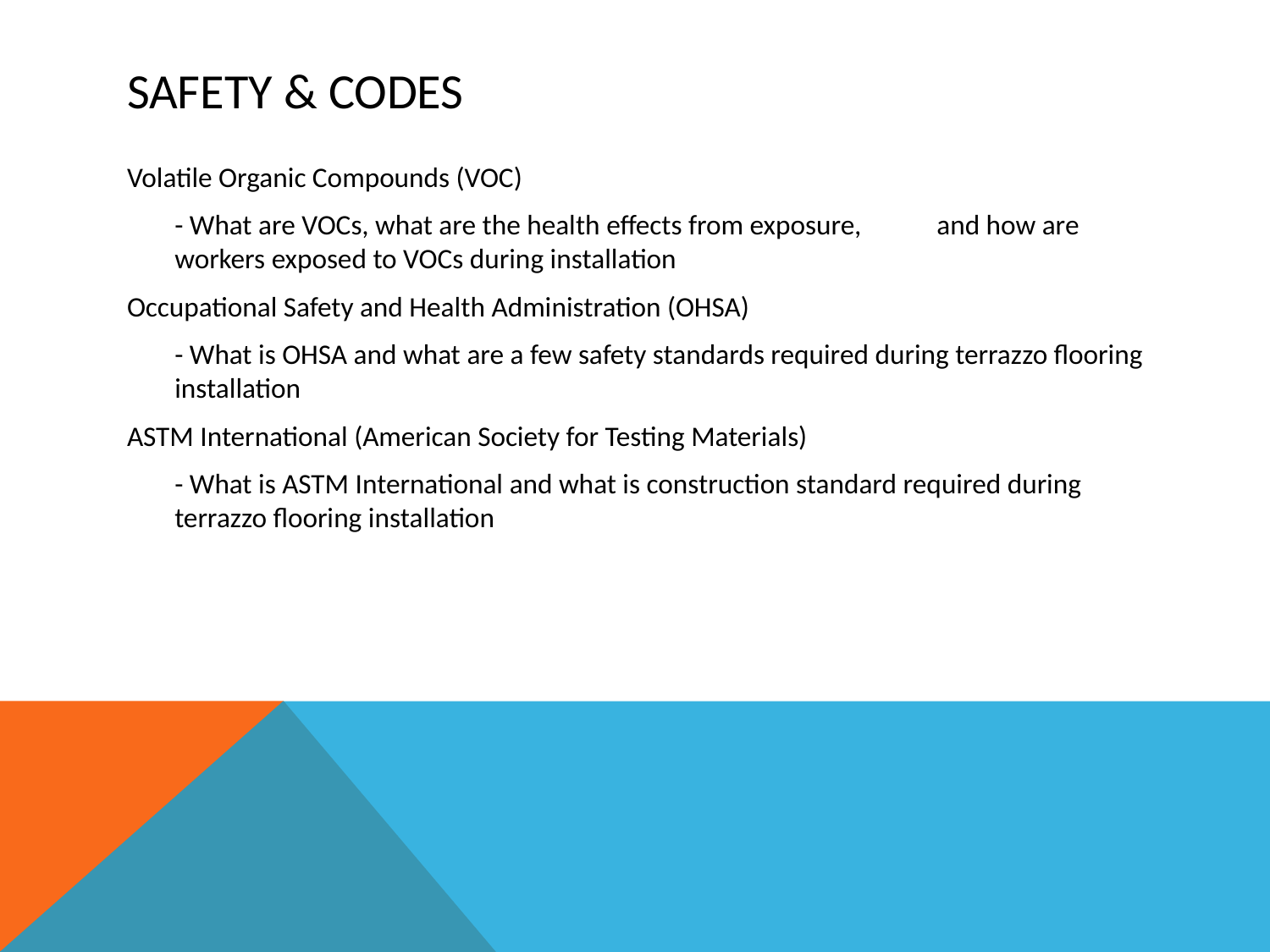

# Safety & Codes
Volatile Organic Compounds (VOC)
	- What are VOCs, what are the health effects from exposure, 	and how are workers exposed to VOCs during installation
Occupational Safety and Health Administration (OHSA)
	- What is OHSA and what are a few safety standards required during terrazzo flooring installation
ASTM International (American Society for Testing Materials)
	- What is ASTM International and what is construction standard required during terrazzo flooring installation